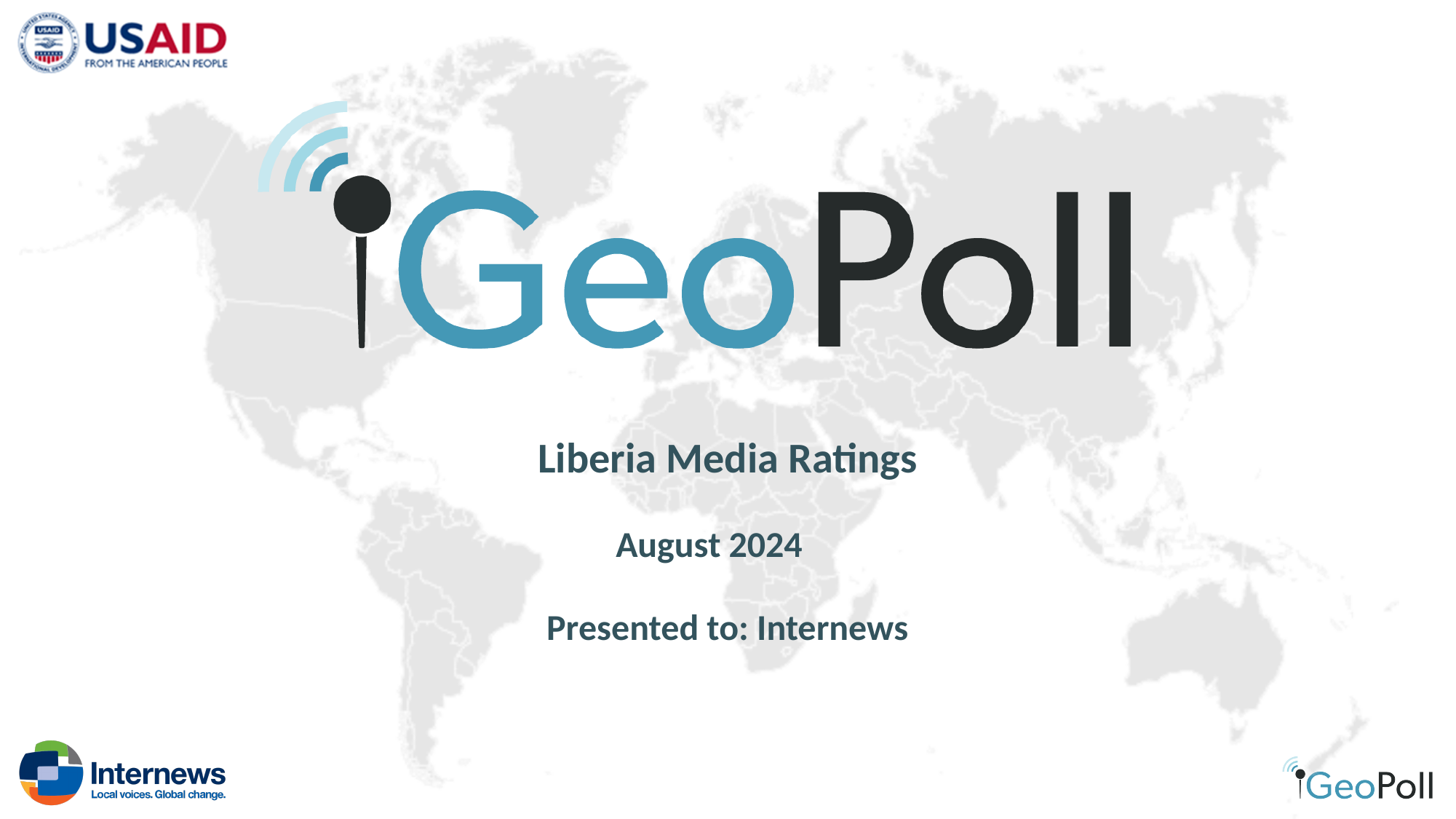

Liberia Media Ratings
August 2024
Presented to: Internews